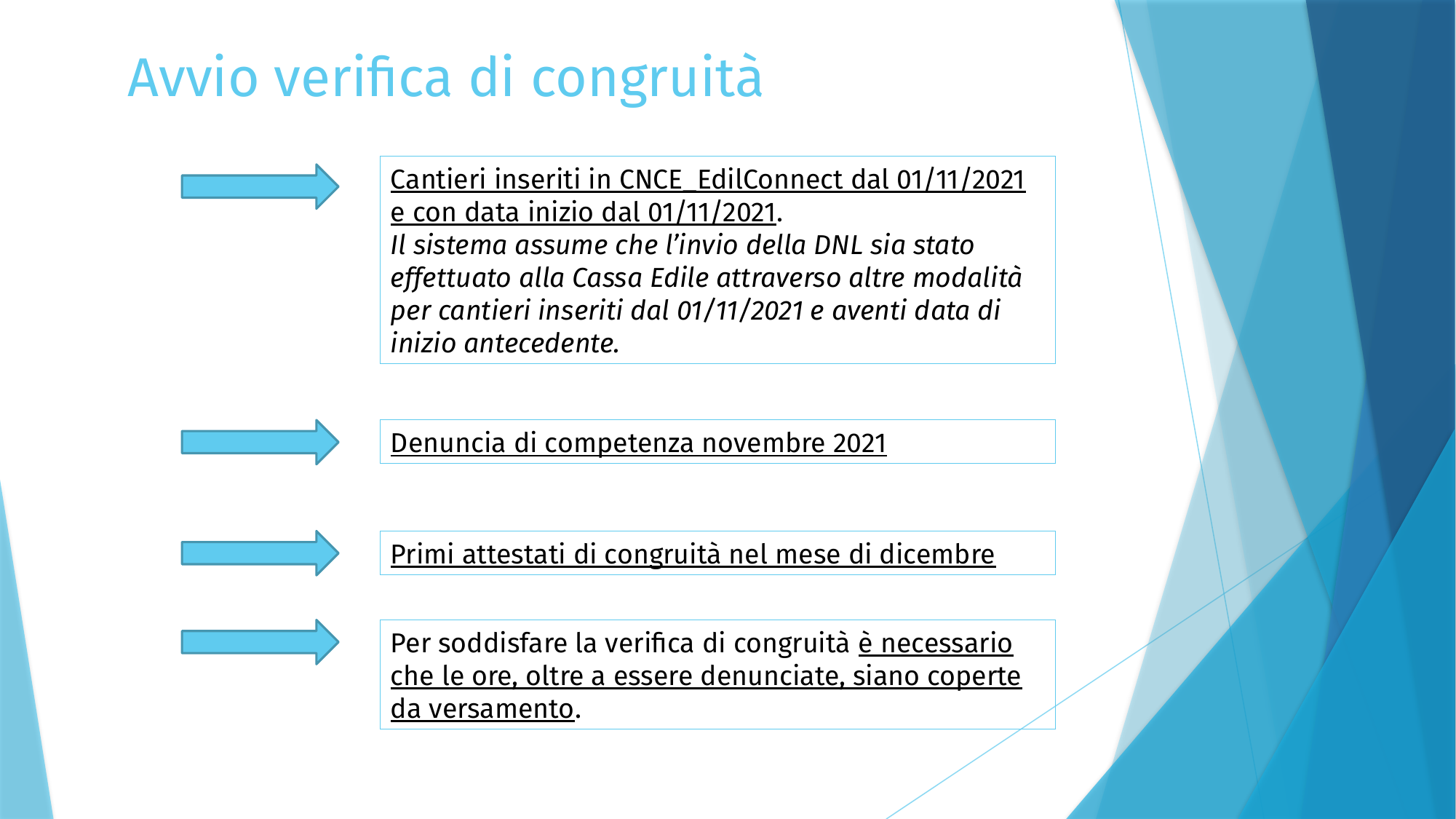

Avvio verifica di congruità
Cantieri inseriti in CNCE_EdilConnect dal 01/11/2021 e con data inizio dal 01/11/2021.
Il sistema assume che l’invio della DNL sia stato effettuato alla Cassa Edile attraverso altre modalità per cantieri inseriti dal 01/11/2021 e aventi data di
inizio antecedente.

Denuncia di competenza novembre 2021

Primi attestati di congruità nel mese di dicembre

Per soddisfare la verifica di congruità è necessario che le ore, oltre a essere denunciate, siano coperte da versamento.